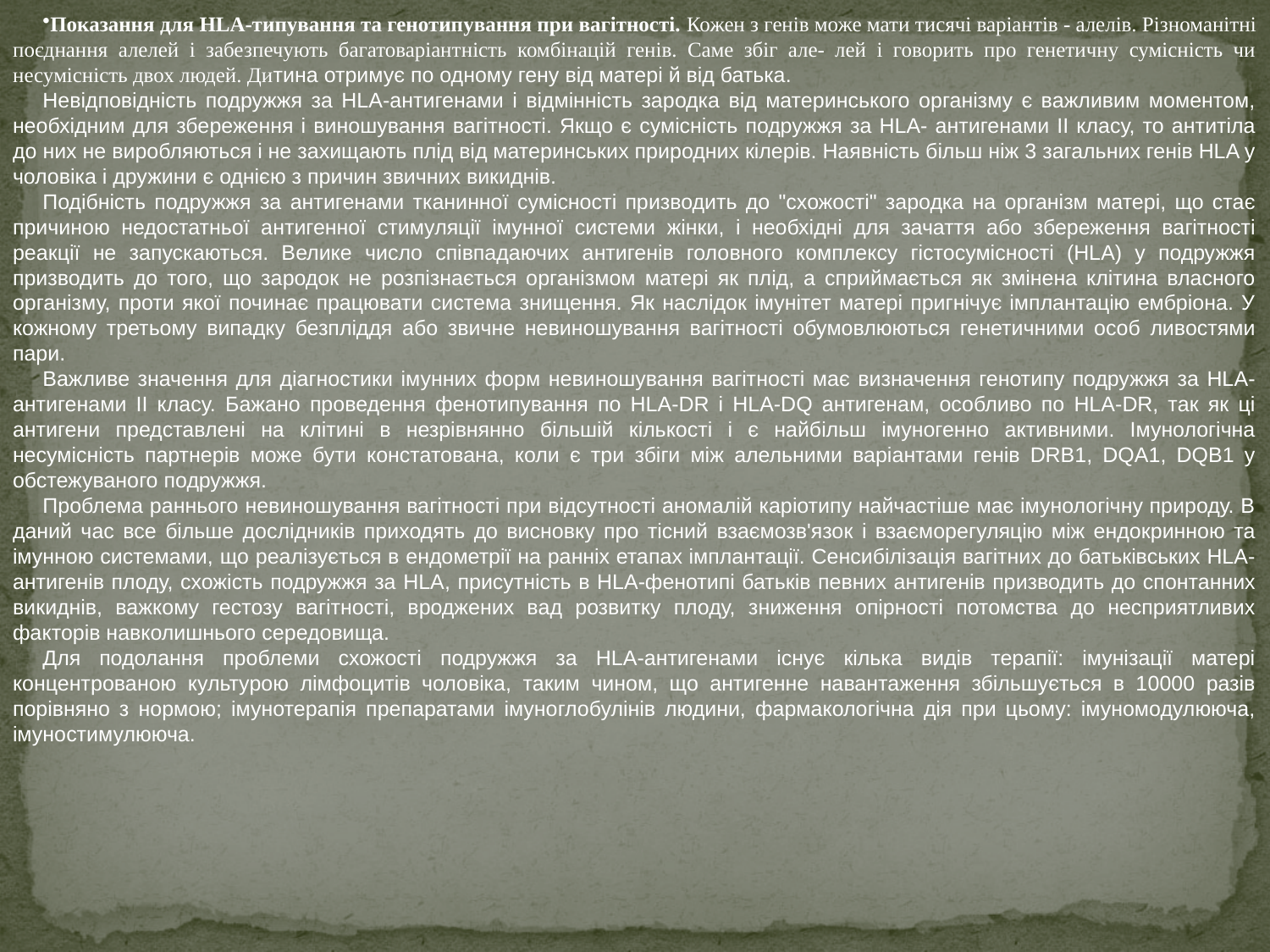

Показання для HLA-типування та генотипування при вагітності. Кожен з генів може мати тисячі варіантів - алелів. Різноманітні поєднання алелей і забезпечують багатоваріантність комбінацій генів. Саме збіг але- лей і говорить про генетичну сумісність чи несумісність двох людей. Дитина отримує по одному гену від матері й від батька.
Невідповідність подружжя за HLA-антигенами і відмінність зародка від материнського організму є важливим моментом, необхідним для збереження і виношування вагітності. Якщо є сумісність подружжя за HLA- антигенами II класу, то антитіла до них не виробляються і не захищають плід від материнських природних кілерів. Наявність більш ніж 3 загальних генів HLA у чоловіка і дружини є однією з причин звичних викиднів.
Подібність подружжя за антигенами тканинної сумісності призводить до "схожості" зародка на організм матері, що стає причиною недостатньої антигенної стимуляції імунної системи жінки, і необхідні для зачаття або збереження вагітності реакції не запускаються. Велике число співпадаючих антигенів головного комплексу гістосумісності (HLA) у подружжя призводить до того, що зародок не розпізнається організмом матері як плід, а сприймається як змінена клітина власного організму, проти якої починає працювати система знищення. Як наслідок імунітет матері пригнічує імплантацію ембріона. У кожному третьому випадку безпліддя або звичне невиношування вагітності обумовлюються генетичними особ ливостями пари.
Важливе значення для діагностики імунних форм невиношування вагітності має визначення генотипу подружжя за HLA-антигенами II класу. Бажано проведення фенотипування по HLA-DR і HLA-DQ антигенам, особливо по HLA-DR, так як ці антигени представлені на клітині в незрівнянно більшій кількості і є найбільш імуногенно активними. Імунологічна несумісність партнерів може бути констатована, коли є три збіги між алельними варіантами генів DRB1, DQA1, DQB1 у обстежуваного подружжя.
Проблема раннього невиношування вагітності при відсутності аномалій каріотипу найчастіше має імунологічну природу. В даний час все більше дослідників приходять до висновку про тісний взаємозв'язок і взаєморегуляцію між ендокринною та імунною системами, що реалізується в ендометрії на ранніх етапах імплантації. Сенсибілізація вагітних до батьківських HLA-антигенів плоду, схожість подружжя за HLA, присутність в HLA-фенотипі батьків певних антигенів призводить до спонтанних викиднів, важкому гестозу вагітності, вроджених вад розвитку плоду, зниження опірності потомства до несприятливих факторів навколишнього середовища.
Для подолання проблеми схожості подружжя за HLA-антигенами існує кілька видів терапії: імунізації матері концентрованою культурою лімфоцитів чоловіка, таким чином, що антигенне навантаження збільшується в 10000 разів порівняно з нормою; імунотерапія препаратами імуноглобулінів людини, фармакологічна дія при цьому: імуномодулююча, імуностимулююча.